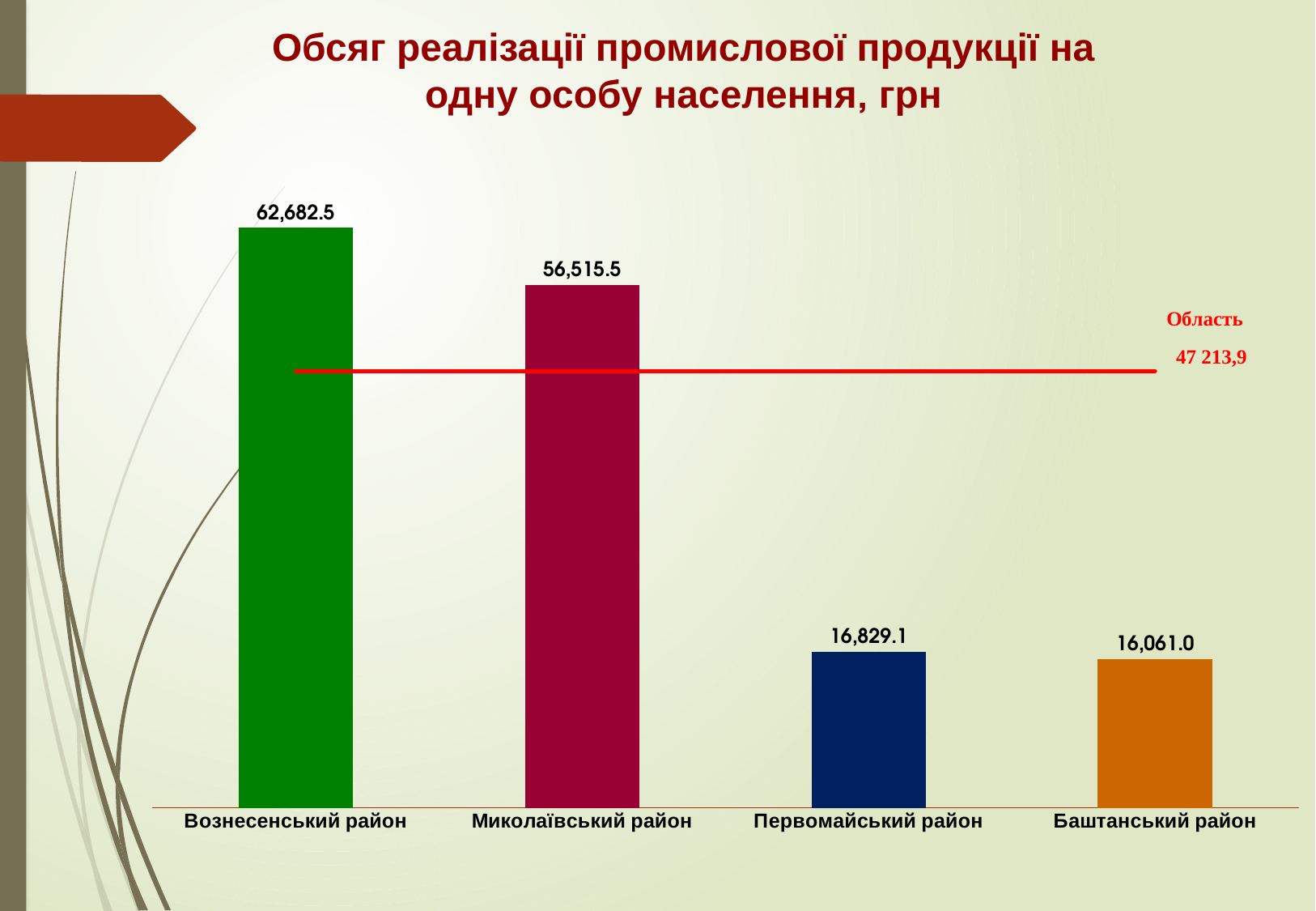

# Обсяг реалізації промислової продукції на одну особу населення, грн

### Chart

| Category |  |  |
|---|---|---|
| Вознесенський район | 62682.5 | 47213.9 |
| Миколаївський район | 56515.5 | 47213.9 |
| Первомайський район | 16829.1 | 47213.9 |
| Баштанський район | 16061.0 | 47213.9 |